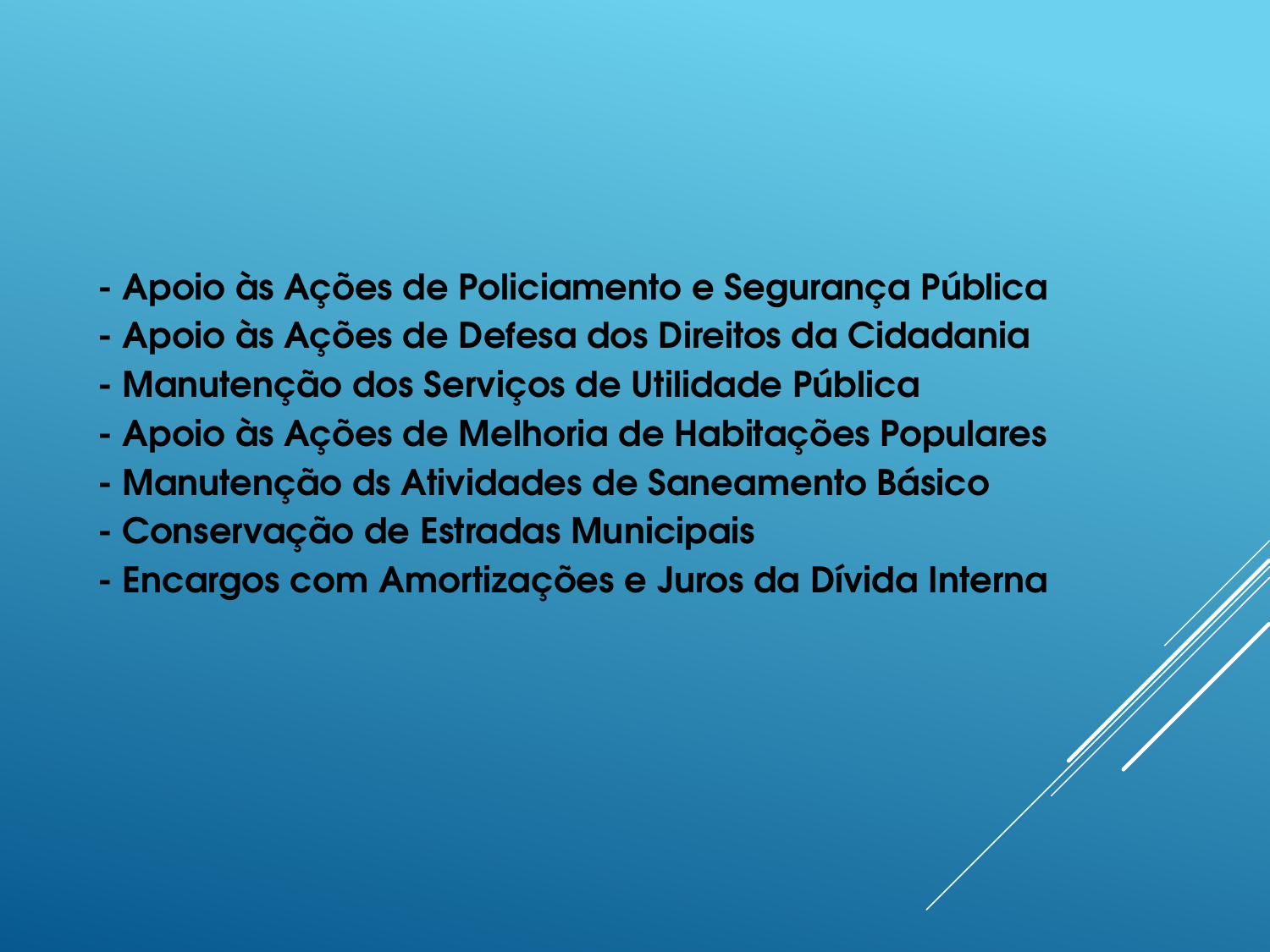

- Apoio às Ações de Policiamento e Segurança Pública
- Apoio às Ações de Defesa dos Direitos da Cidadania
- Manutenção dos Serviços de Utilidade Pública
- Apoio às Ações de Melhoria de Habitações Populares
- Manutenção ds Atividades de Saneamento Básico
- Conservação de Estradas Municipais
- Encargos com Amortizações e Juros da Dívida Interna